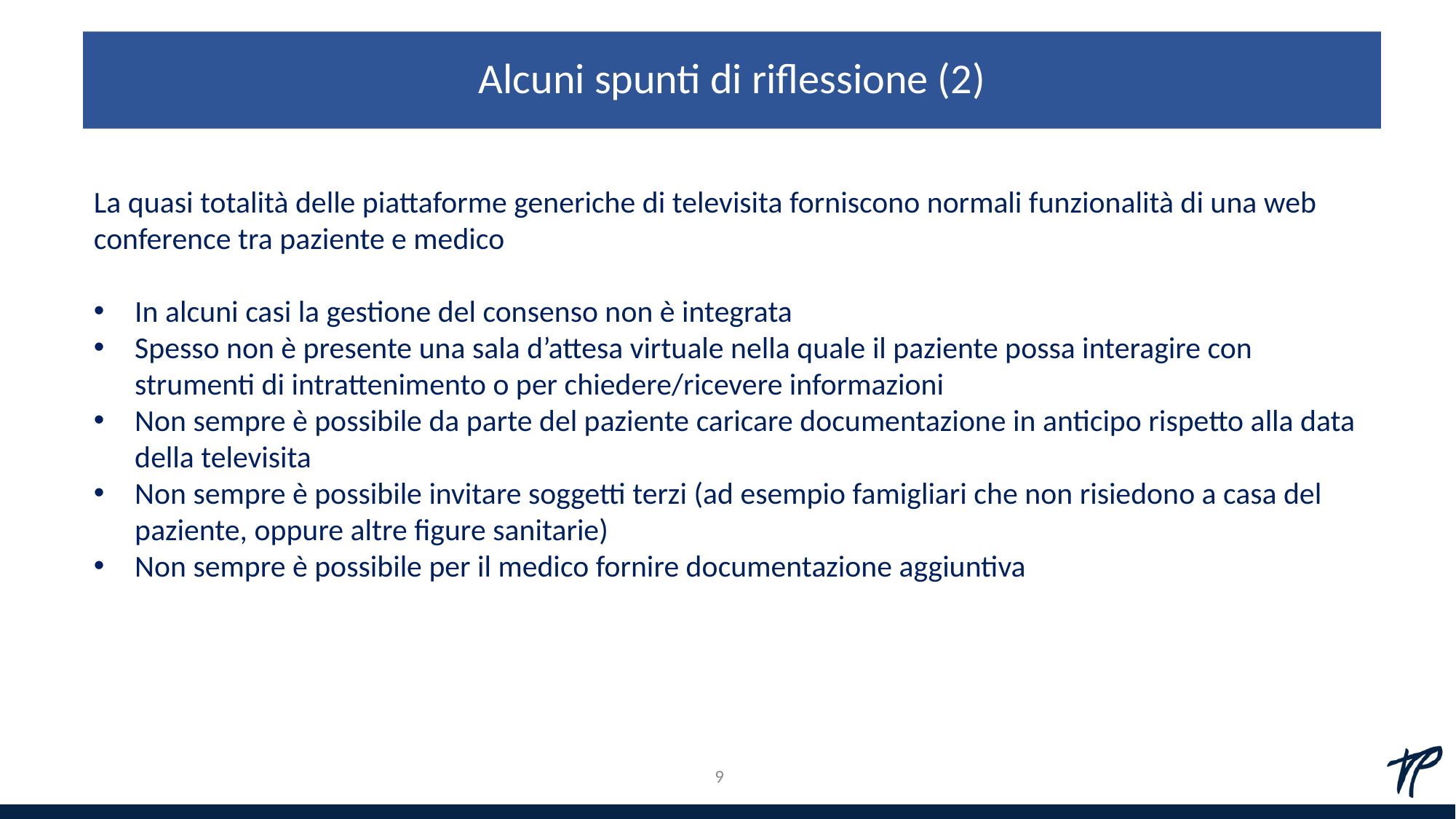

Alcuni spunti di riflessione (2)
La quasi totalità delle piattaforme generiche di televisita forniscono normali funzionalità di una web conference tra paziente e medico

In alcuni casi la gestione del consenso non è integrata
Spesso non è presente una sala d’attesa virtuale nella quale il paziente possa interagire con strumenti di intrattenimento o per chiedere/ricevere informazioni
Non sempre è possibile da parte del paziente caricare documentazione in anticipo rispetto alla data della televisita
Non sempre è possibile invitare soggetti terzi (ad esempio famigliari che non risiedono a casa del paziente, oppure altre figure sanitarie)
Non sempre è possibile per il medico fornire documentazione aggiuntiva
9